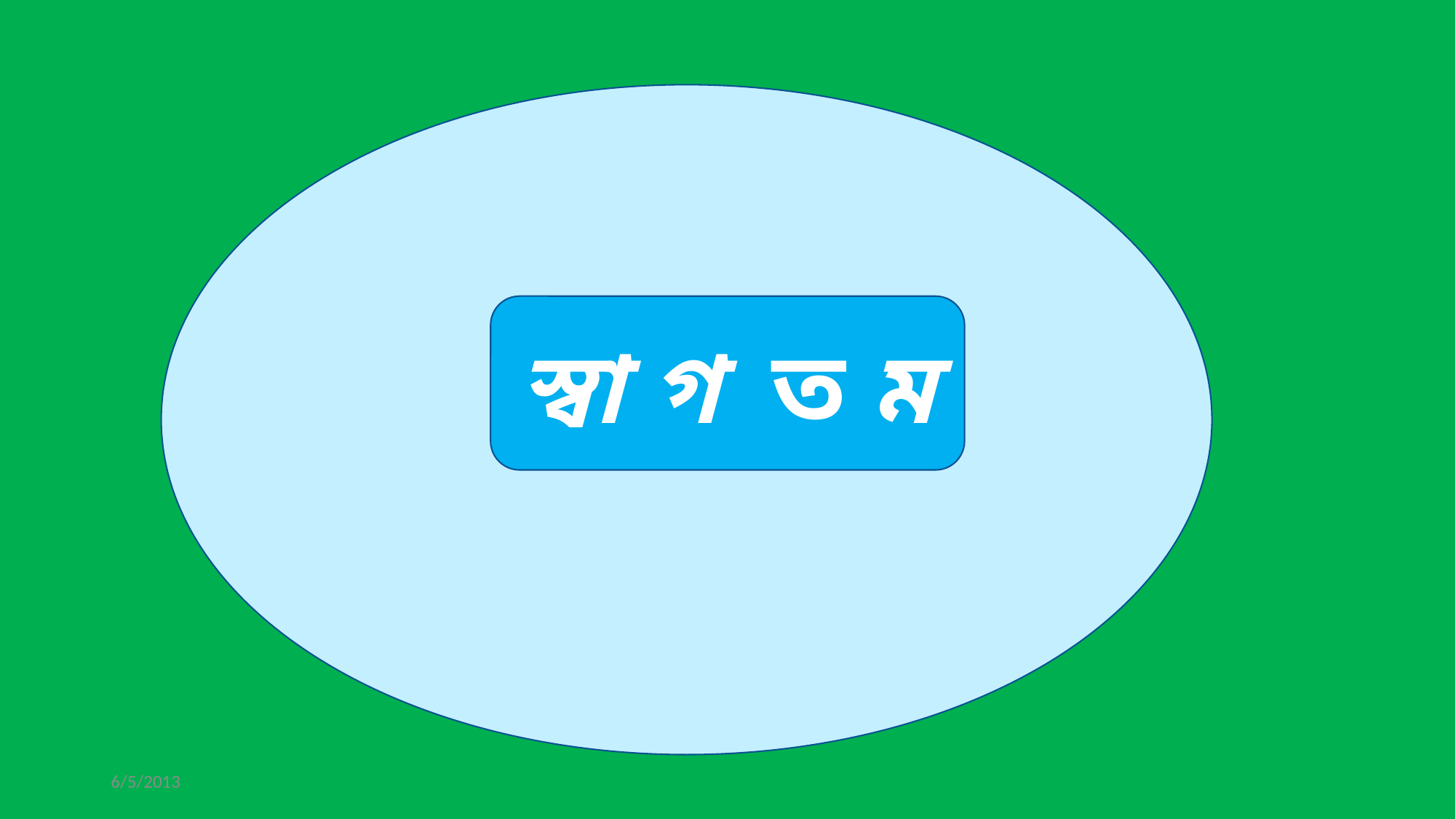

#

স্বা গ  ত ম
6/5/2013
humayunkabirttc@gmail.com
1